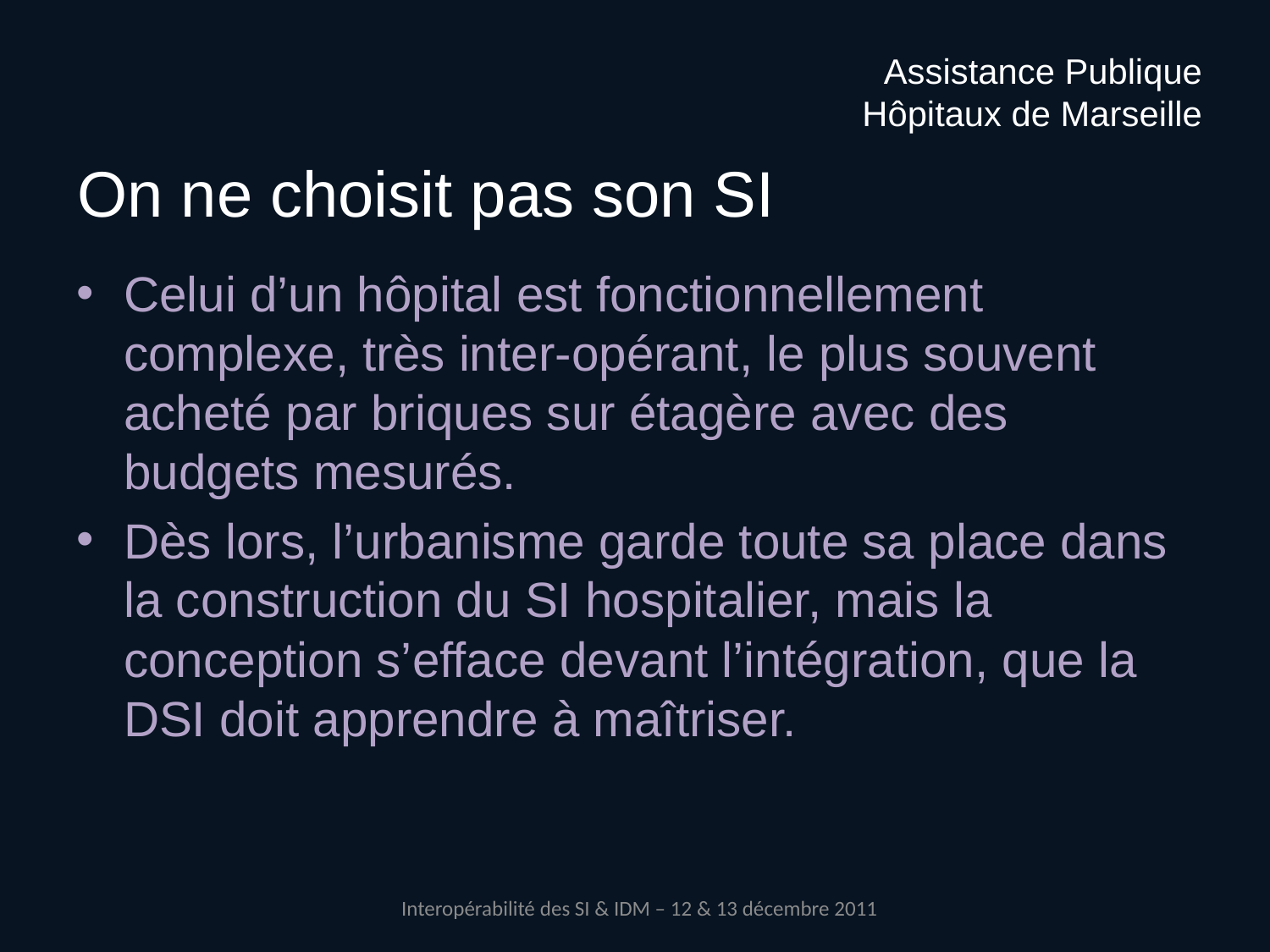

# On ne choisit pas son SI
Celui d’un hôpital est fonctionnellement complexe, très inter-opérant, le plus souvent acheté par briques sur étagère avec des budgets mesurés.
Dès lors, l’urbanisme garde toute sa place dans la construction du SI hospitalier, mais la conception s’efface devant l’intégration, que la DSI doit apprendre à maîtriser.

Interopérabilité des SI & IDM – 12 & 13 décembre 2011